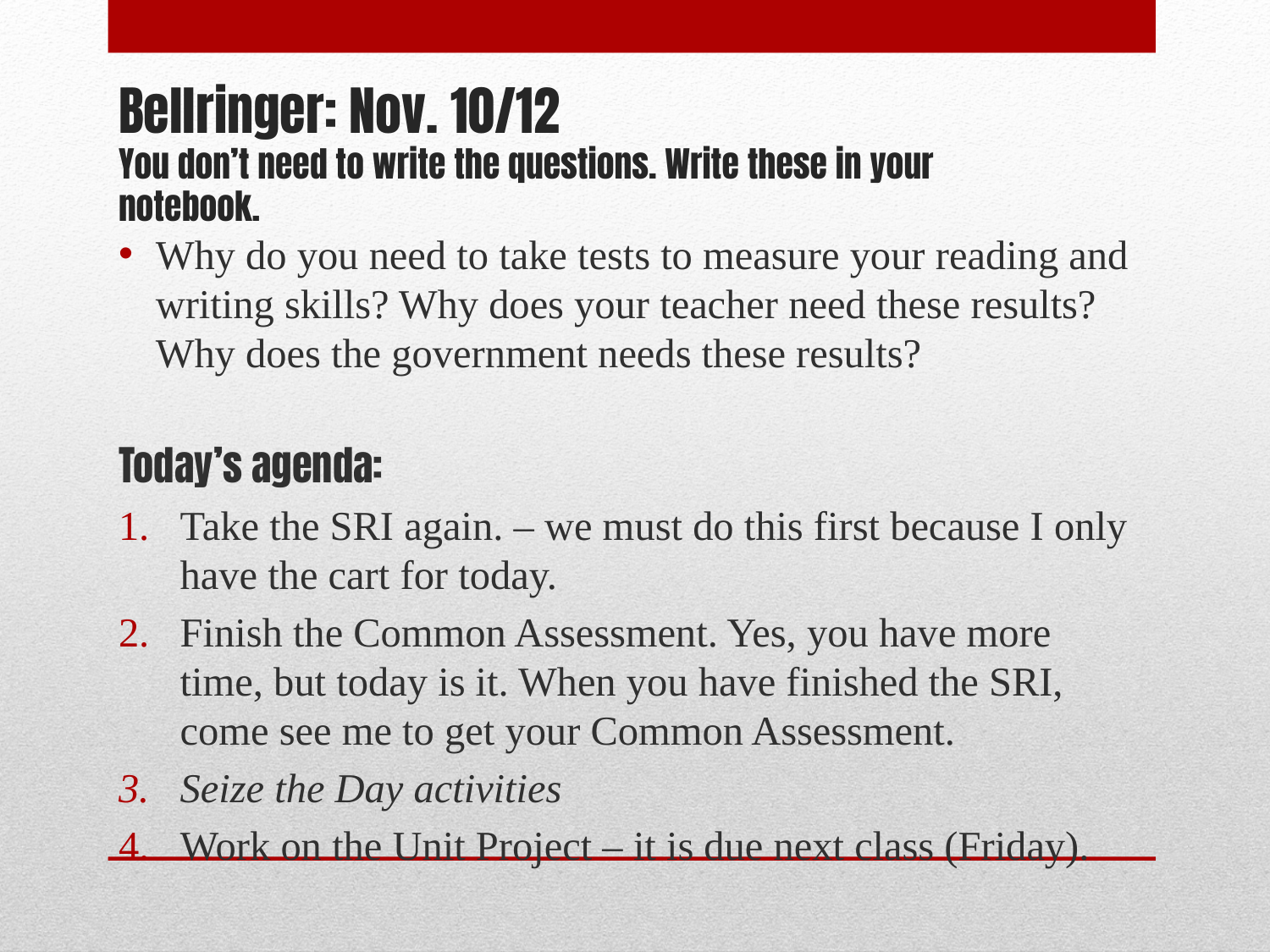

# Bellringer: Nov. 10/12 You don’t need to write the questions. Write these in your notebook.
Why do you need to take tests to measure your reading and writing skills? Why does your teacher need these results? Why does the government needs these results?

Today’s agenda:
Take the SRI again. – we must do this first because I only have the cart for today.
Finish the Common Assessment. Yes, you have more time, but today is it. When you have finished the SRI, come see me to get your Common Assessment.
Seize the Day activities
Work on the Unit Project – it is due next class (Friday).